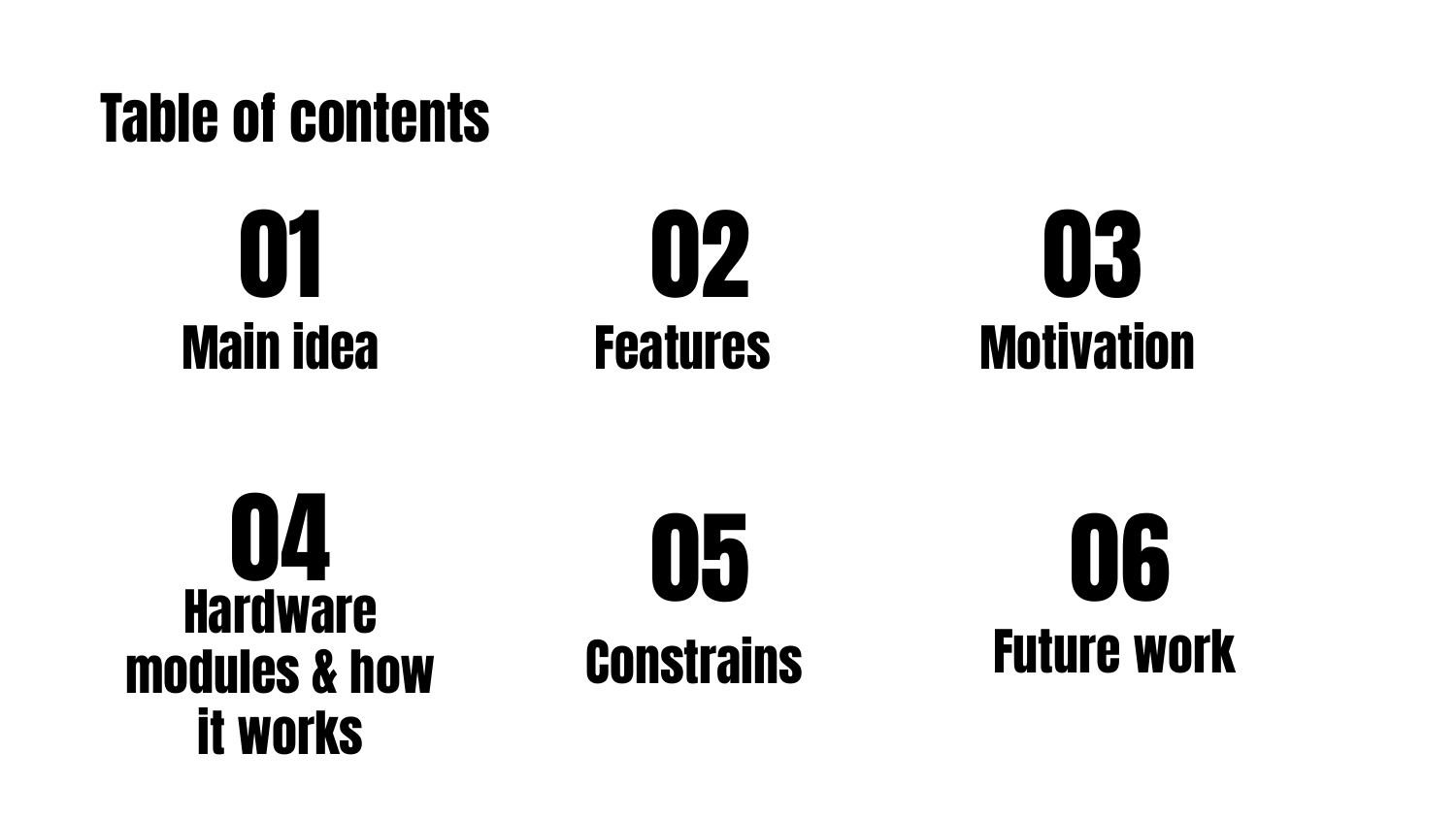

Table of contents
01
02
03
Main idea
Features
Motivation
04
05
06
Constrains
Hardware modules & how it works
Future work